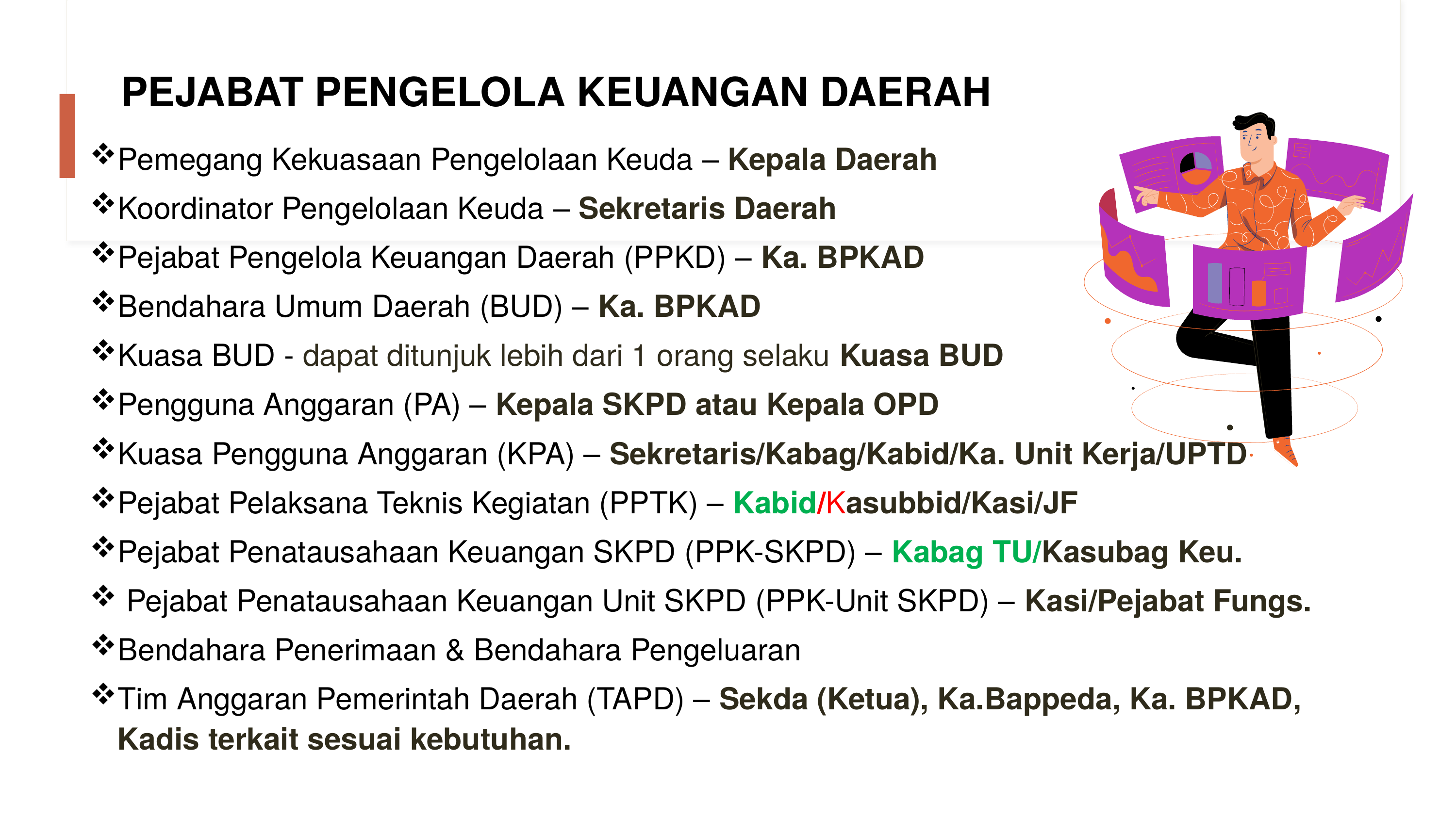

# PEJABAT PENGELOLA KEUANGAN DAERAH

Pemegang Kekuasaan Pengelolaan Keuda – Kepala Daerah
Koordinator Pengelolaan Keuda – Sekretaris Daerah
Pejabat Pengelola Keuangan Daerah (PPKD) – Ka. BPKAD
Bendahara Umum Daerah (BUD) – Ka. BPKAD
Kuasa BUD - dapat ditunjuk lebih dari 1 orang selaku Kuasa BUD
Pengguna Anggaran (PA) – Kepala SKPD atau Kepala OPD
Kuasa Pengguna Anggaran (KPA) – Sekretaris/Kabag/Kabid/Ka. Unit Kerja/UPTD
Pejabat Pelaksana Teknis Kegiatan (PPTK) – Kabid/Kasubbid/Kasi/JF
Pejabat Penatausahaan Keuangan SKPD (PPK-SKPD) – Kabag TU/Kasubag Keu.
 Pejabat Penatausahaan Keuangan Unit SKPD (PPK-Unit SKPD) – Kasi/Pejabat Fungs.
Bendahara Penerimaan & Bendahara Pengeluaran
Tim Anggaran Pemerintah Daerah (TAPD) – Sekda (Ketua), Ka.Bappeda, Ka. BPKAD, Kadis terkait sesuai kebutuhan.